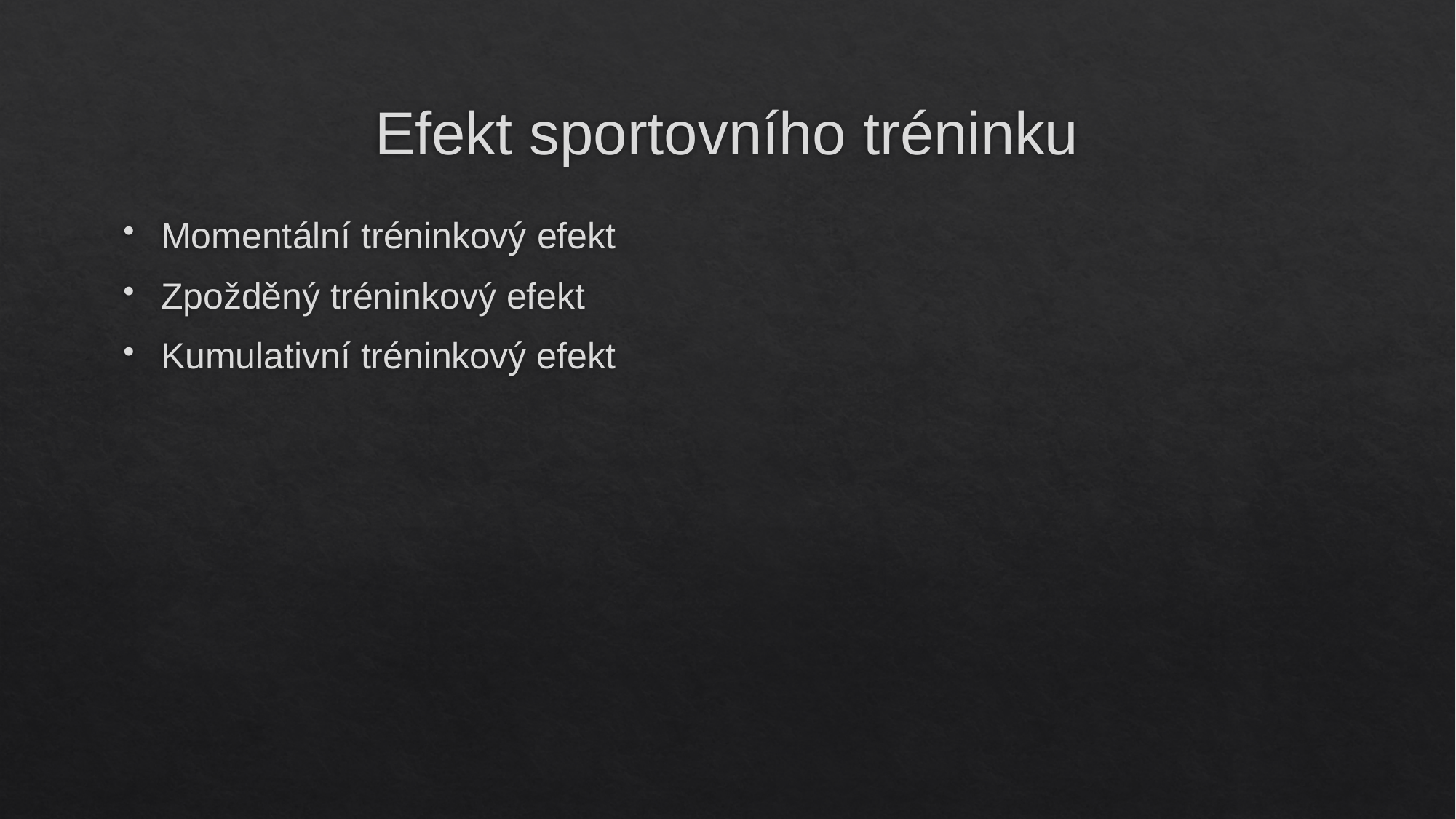

# Efekt sportovního tréninku
Momentální tréninkový efekt
Zpožděný tréninkový efekt
Kumulativní tréninkový efekt